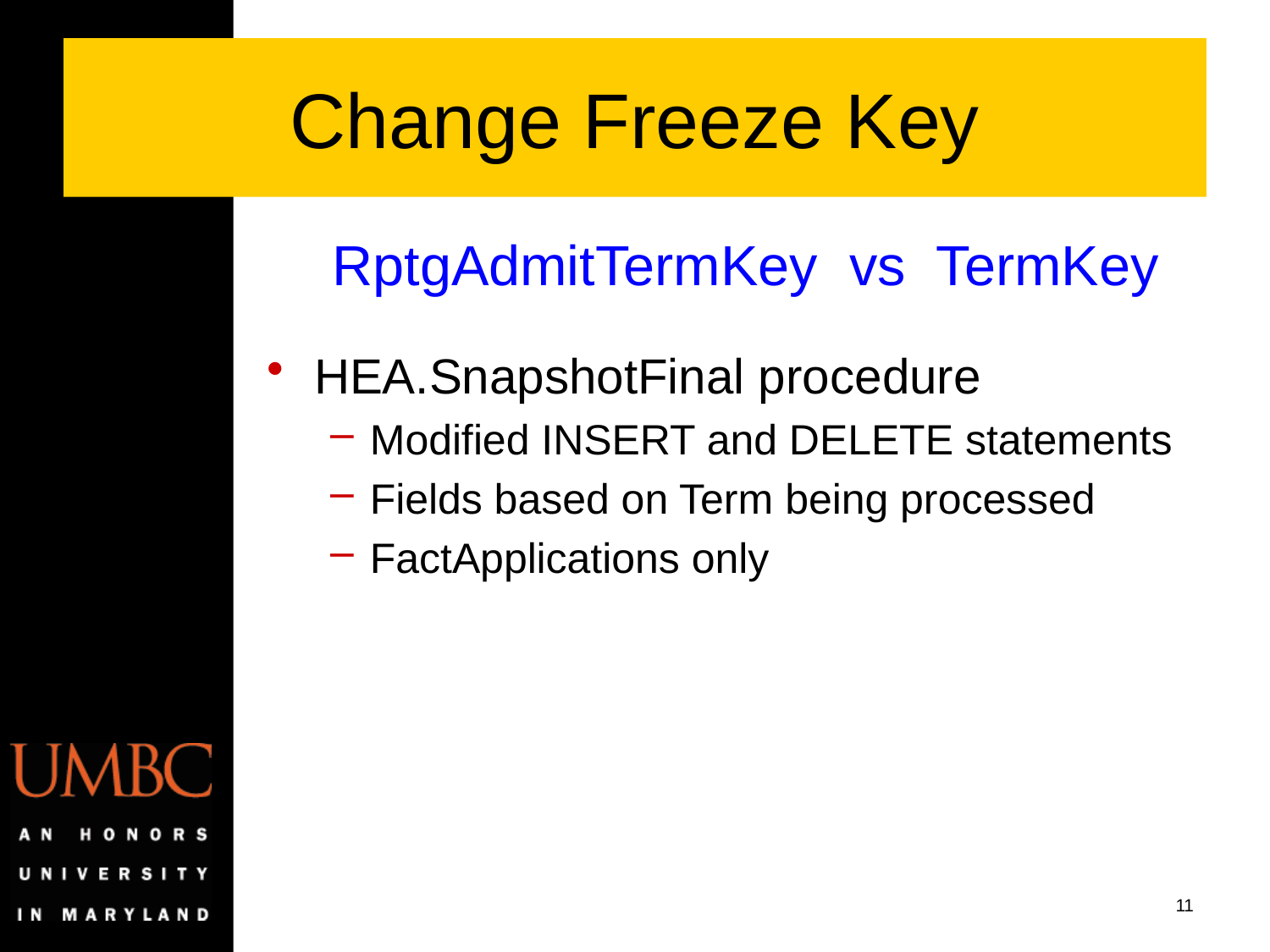

# Change Freeze Key
RptgAdmitTermKey  vs  TermKey
HEA.SnapshotFinal procedure
Modified INSERT and DELETE statements
Fields based on Term being processed
FactApplications only

11